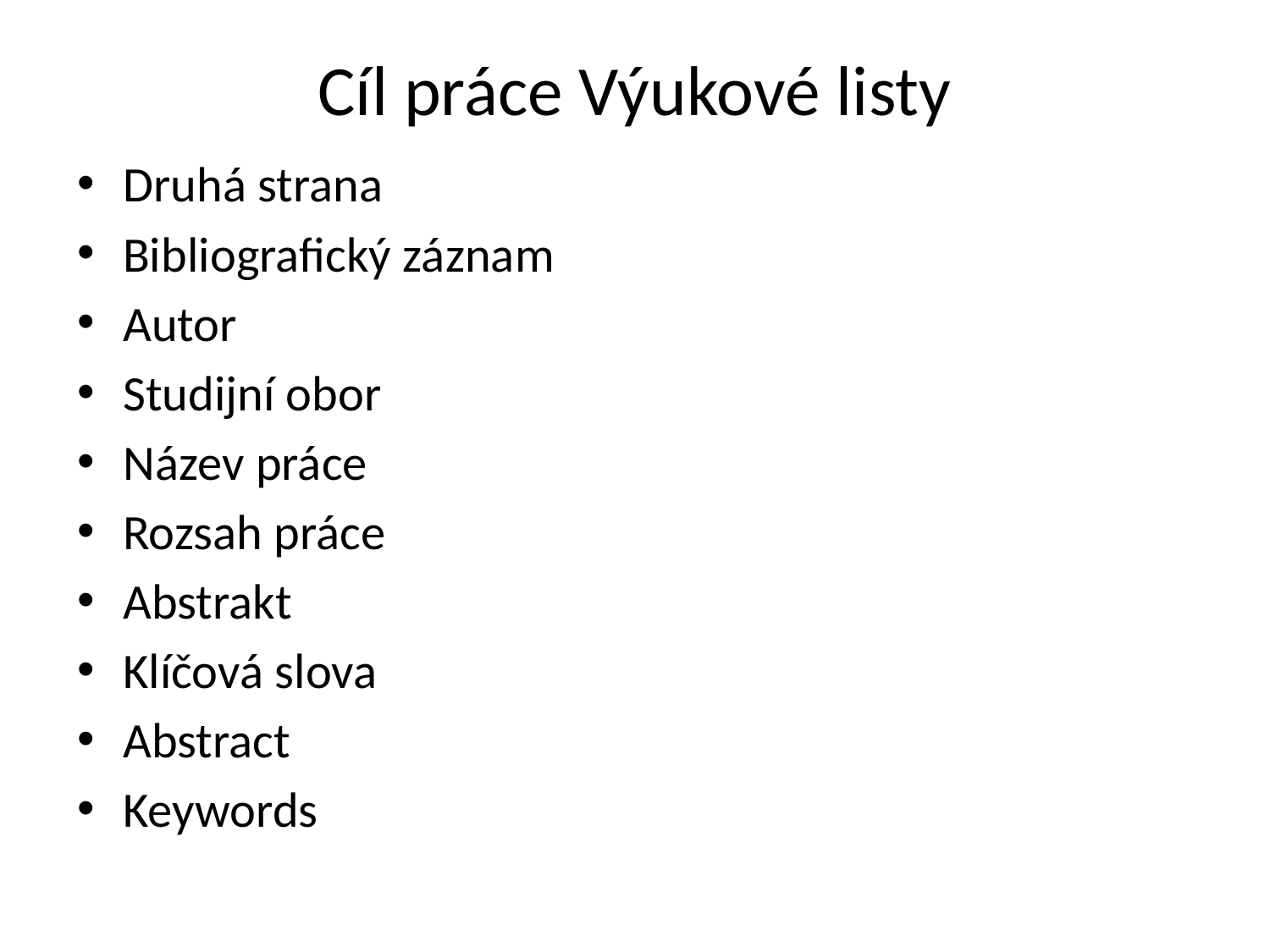

# Cíl práce Výukové listy
Druhá strana
Bibliografický záznam
Autor
Studijní obor
Název práce
Rozsah práce
Abstrakt
Klíčová slova
Abstract
Keywords